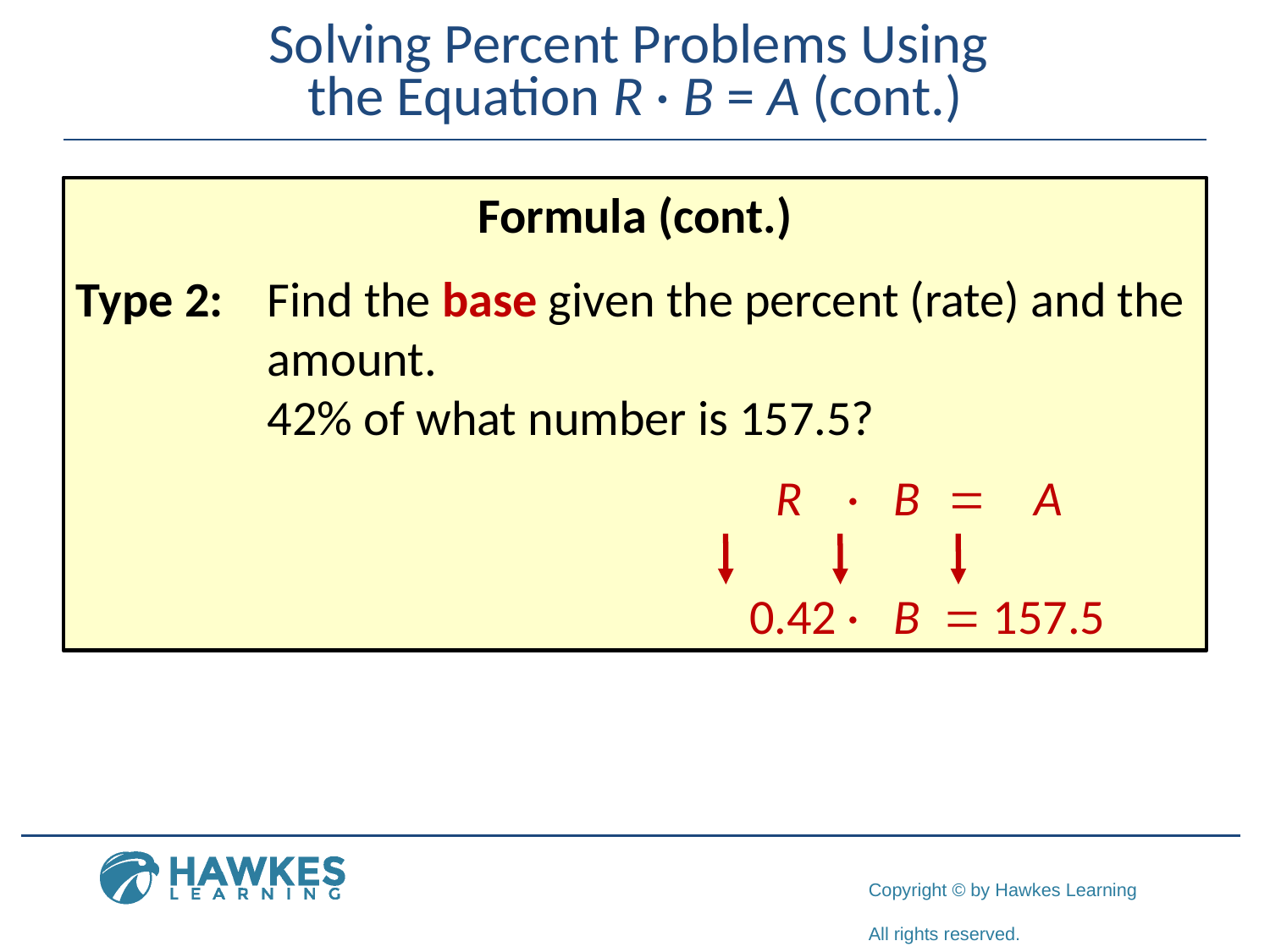

# Solving Percent Problems Using the Equation R · B = A (cont.)
Formula (cont.)
Type 2:	Find the base given the percent (rate) and the amount.
	42% of what number is 157.5?

				   	R    ·   B   =   A

				         0.42 ·   B  = 157.5